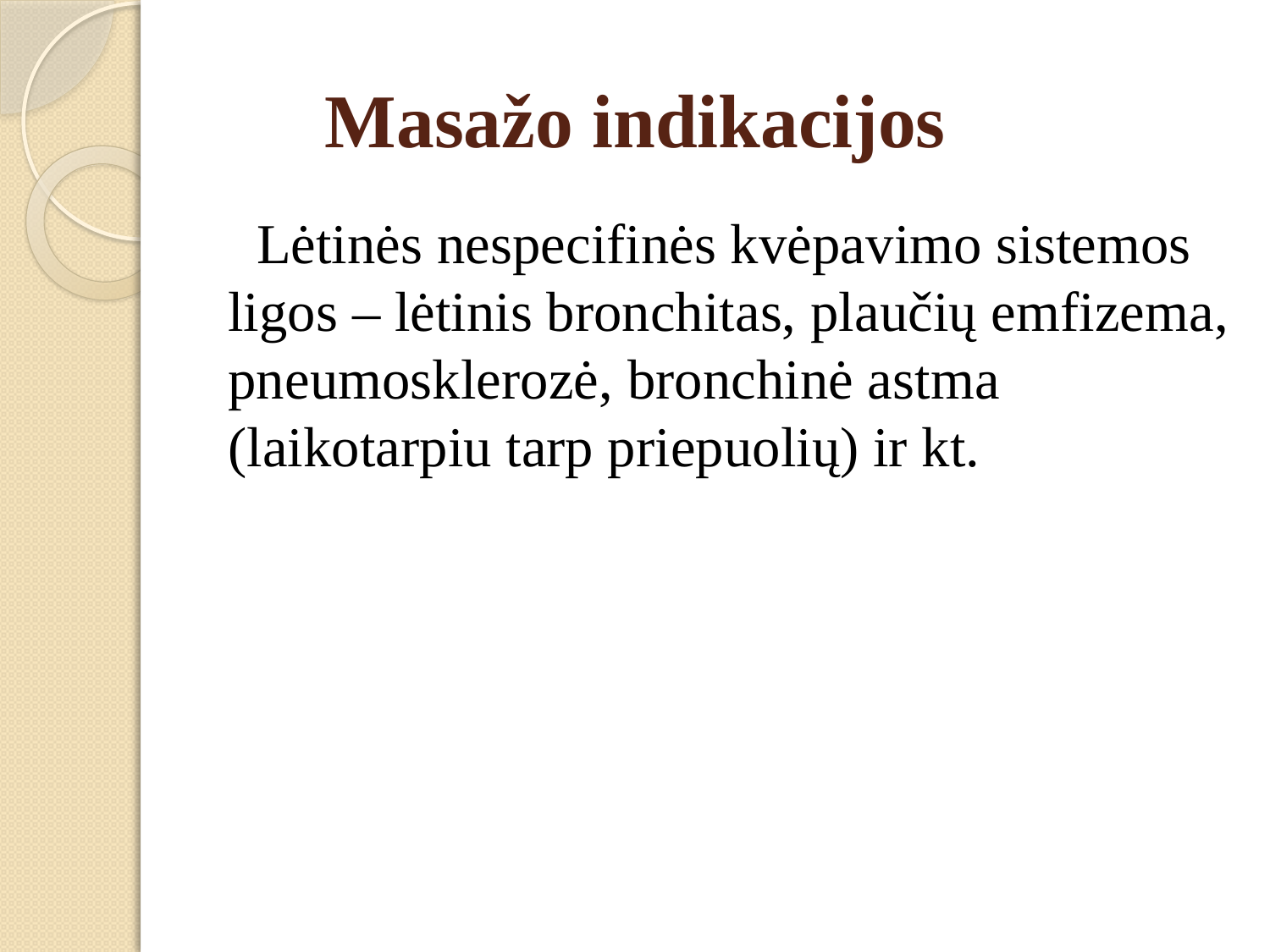

# Masažo indikacijos
    Lėtinės nespecifinės kvėpavimo sistemos ligos – lėtinis bronchitas, plaučių emfizema, pneumosklerozė, bronchinė astma (laikotarpiu tarp priepuolių) ir kt.